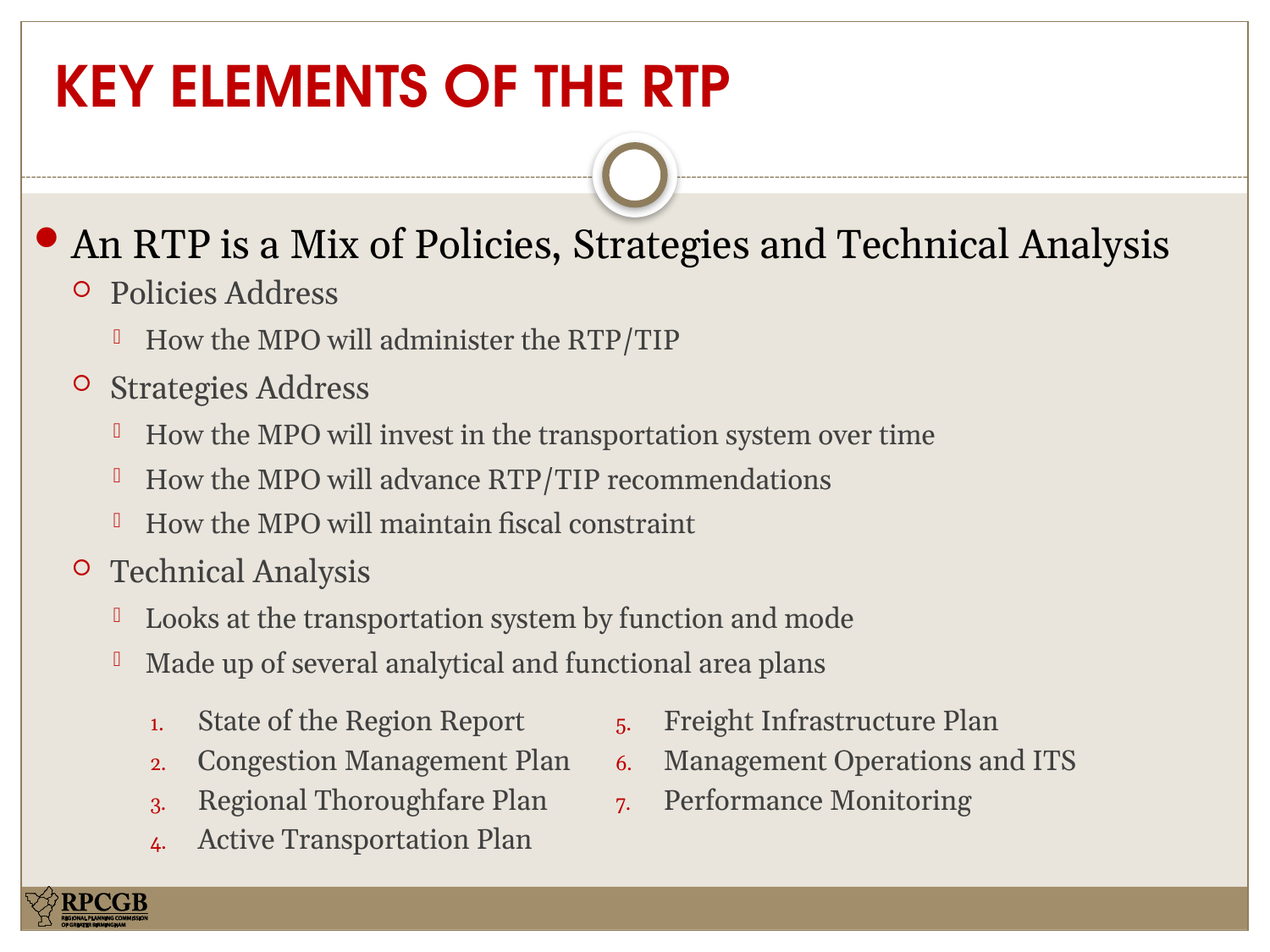

# Key Elements of the RTP
An RTP is a Mix of Policies, Strategies and Technical Analysis
Policies Address
How the MPO will administer the RTP/TIP
Strategies Address
How the MPO will invest in the transportation system over time
How the MPO will advance RTP/TIP recommendations
How the MPO will maintain fiscal constraint
Technical Analysis
Looks at the transportation system by function and mode
Made up of several analytical and functional area plans
State of the Region Report
Congestion Management Plan
Regional Thoroughfare Plan
Active Transportation Plan
Freight Infrastructure Plan
Management Operations and ITS
Performance Monitoring